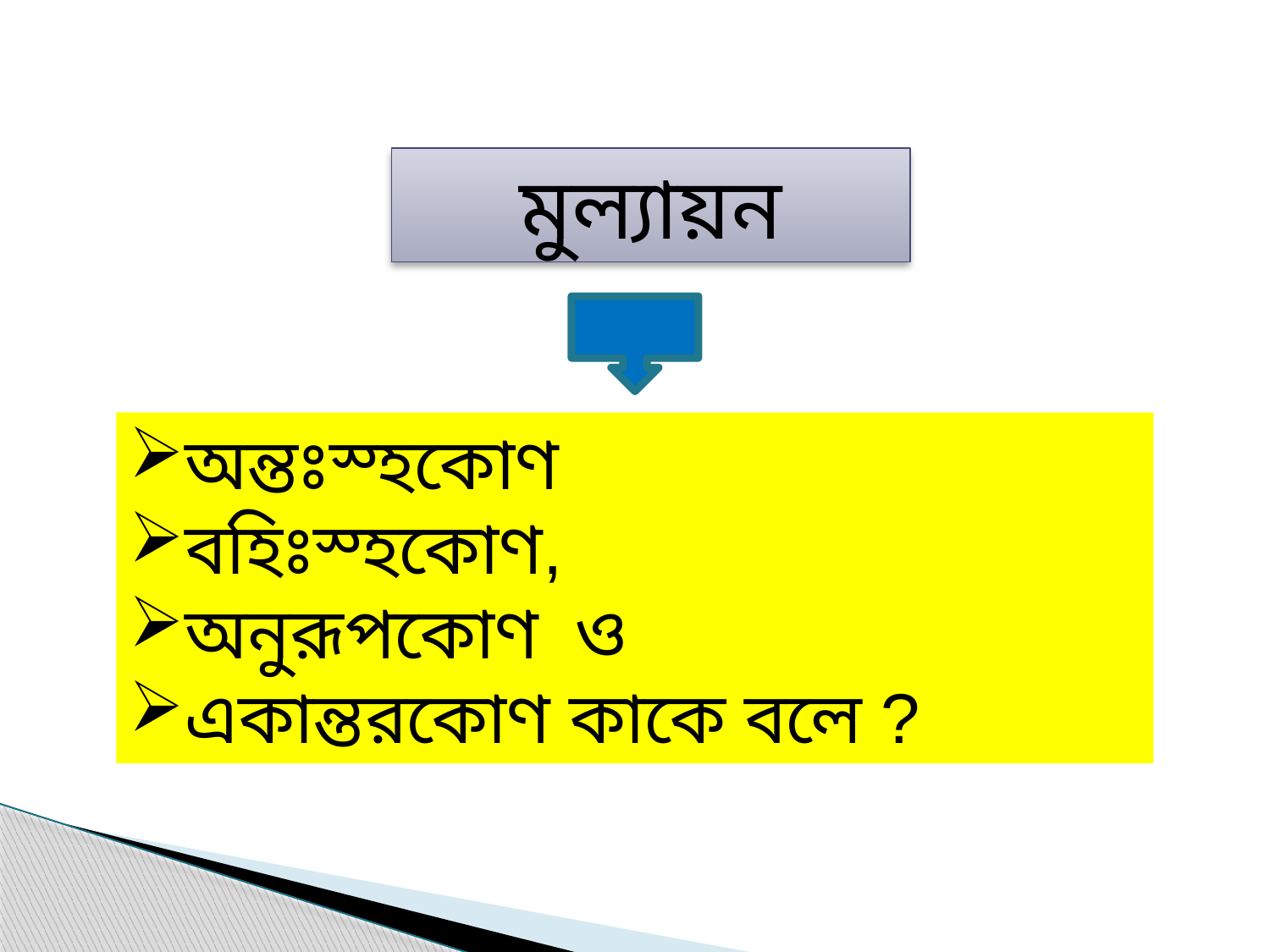

মুল্যায়ন

অন্তঃস্হকোণ
বহিঃস্হকোণ,
অনুরূপকোণ  ও
একান্তরকোণ কাকে বলে ?